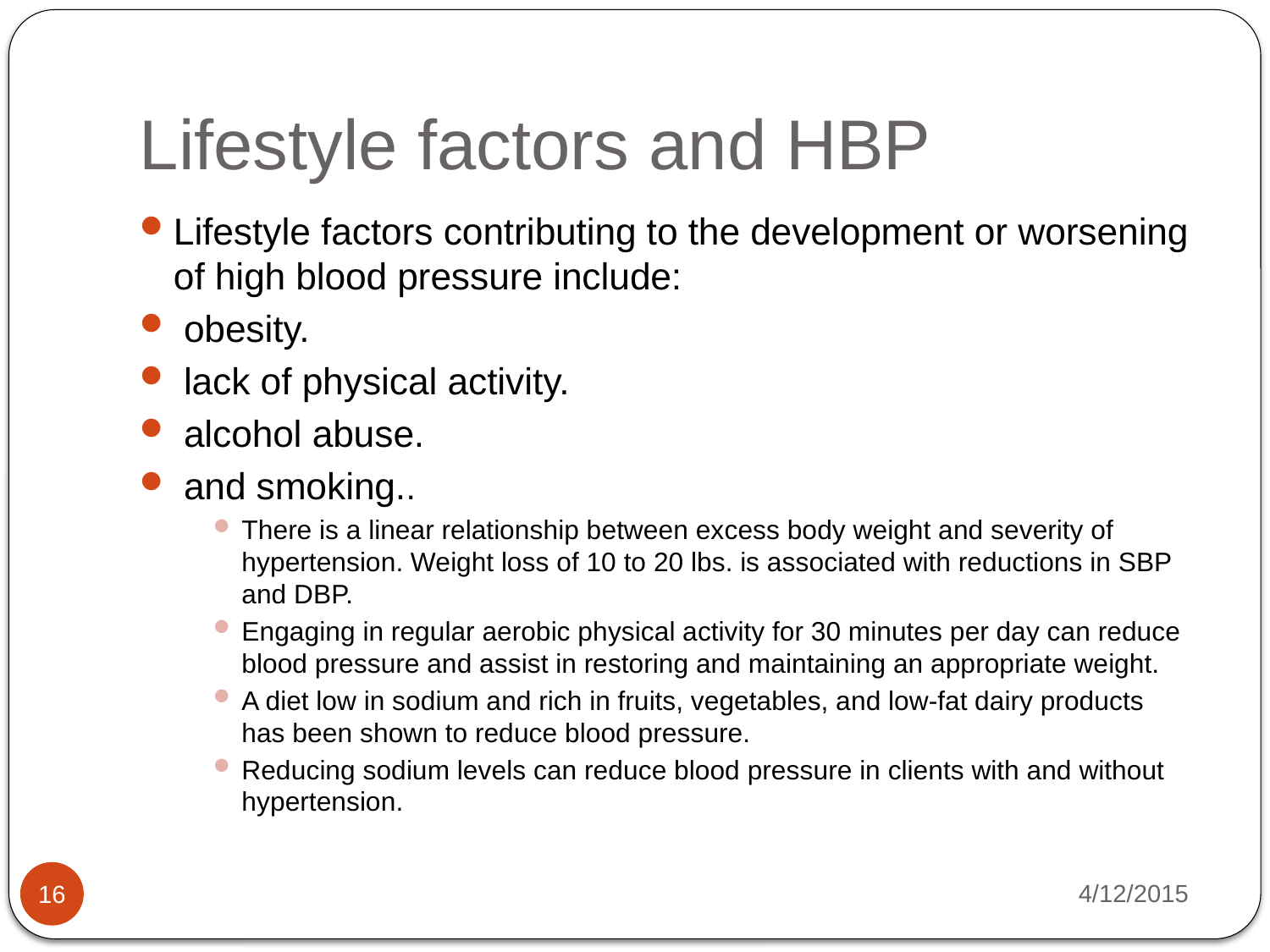

# Lifestyle factors and HBP
Lifestyle factors contributing to the development or worsening of high blood pressure include:
 obesity.
 lack of physical activity.
 alcohol abuse.
 and smoking..
There is a linear relationship between excess body weight and severity of hypertension. Weight loss of 10 to 20 lbs. is associated with reductions in SBP and DBP.
Engaging in regular aerobic physical activity for 30 minutes per day can reduce blood pressure and assist in restoring and maintaining an appropriate weight.
A diet low in sodium and rich in fruits, vegetables, and low-fat dairy products has been shown to reduce blood pressure.
Reducing sodium levels can reduce blood pressure in clients with and without hypertension.

4/12/2015
16